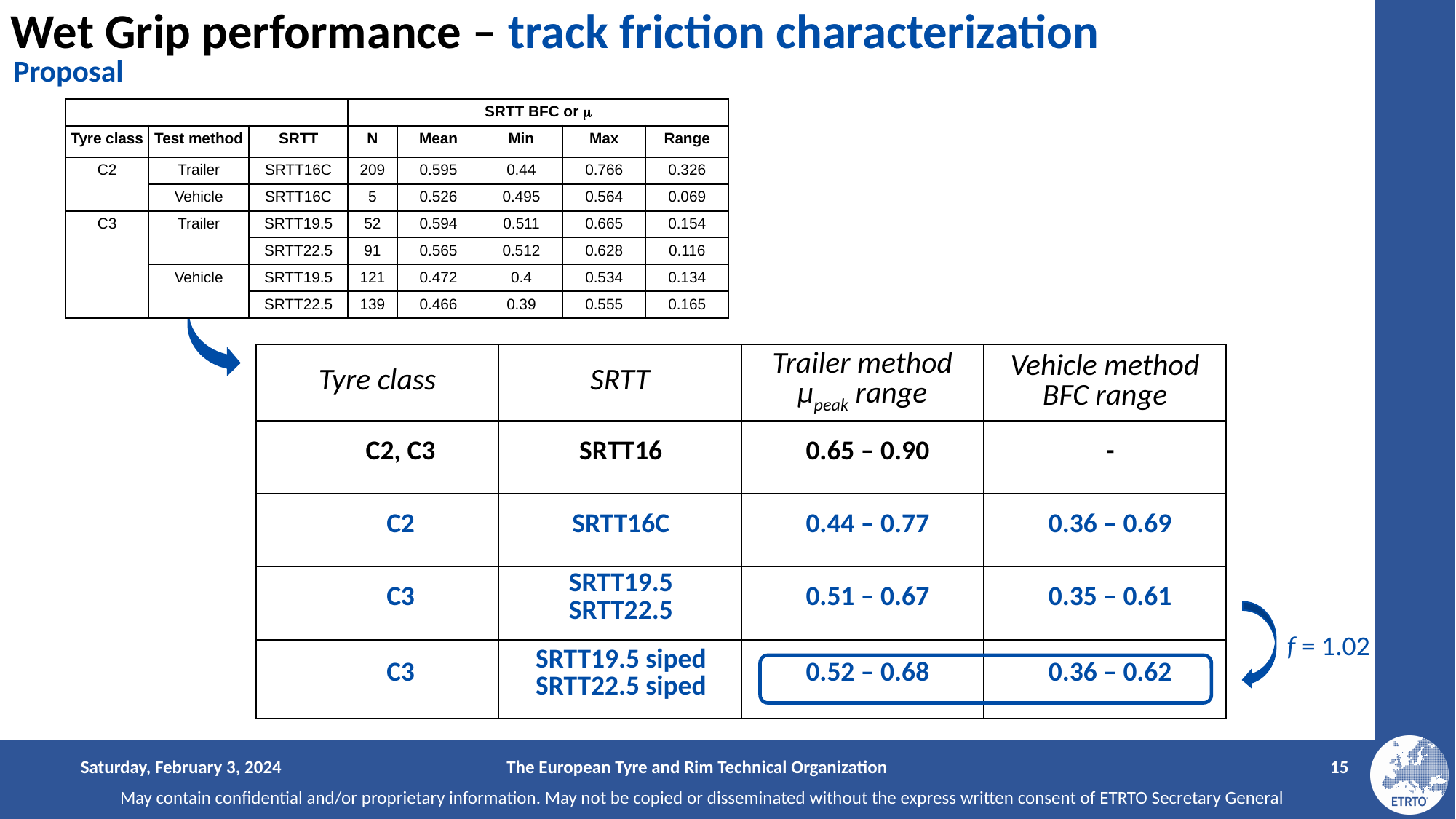

Proposal
|  |  |  | SRTT BFC or μ |  |  |  |  |
| --- | --- | --- | --- | --- | --- | --- | --- |
| Tyre class | Test method | SRTT | N | Mean | Min | Max | Range |
| C2 | Trailer | SRTT16C | 209 | 0.595 | 0.44 | 0.766 | 0.326 |
|  | Vehicle | SRTT16C | 5 | 0.526 | 0.495 | 0.564 | 0.069 |
| C3 | Trailer | SRTT19.5 | 52 | 0.594 | 0.511 | 0.665 | 0.154 |
|  |  | SRTT22.5 | 91 | 0.565 | 0.512 | 0.628 | 0.116 |
|  | Vehicle | SRTT19.5 | 121 | 0.472 | 0.4 | 0.534 | 0.134 |
|  |  | SRTT22.5 | 139 | 0.466 | 0.39 | 0.555 | 0.165 |

| Tyre class | SRTT | Trailer method μpeak range | Vehicle method BFC range |
| --- | --- | --- | --- |
| C2, C3 | SRTT16 | 0.65 – 0.90 | - |
| C2 | SRTT16C | 0.44 – 0.77 | 0.36 – 0.69 |
| C3 | SRTT19.5 SRTT22.5 | 0.51 – 0.67 | 0.35 – 0.61 |
| C3 | SRTT19.5 siped SRTT22.5 siped | 0.52 – 0.68 | 0.36 – 0.62 |

f = 1.02

Saturday, February 3, 2024
The European Tyre and Rim Technical Organization
Is it possible to have the table and not the picture?